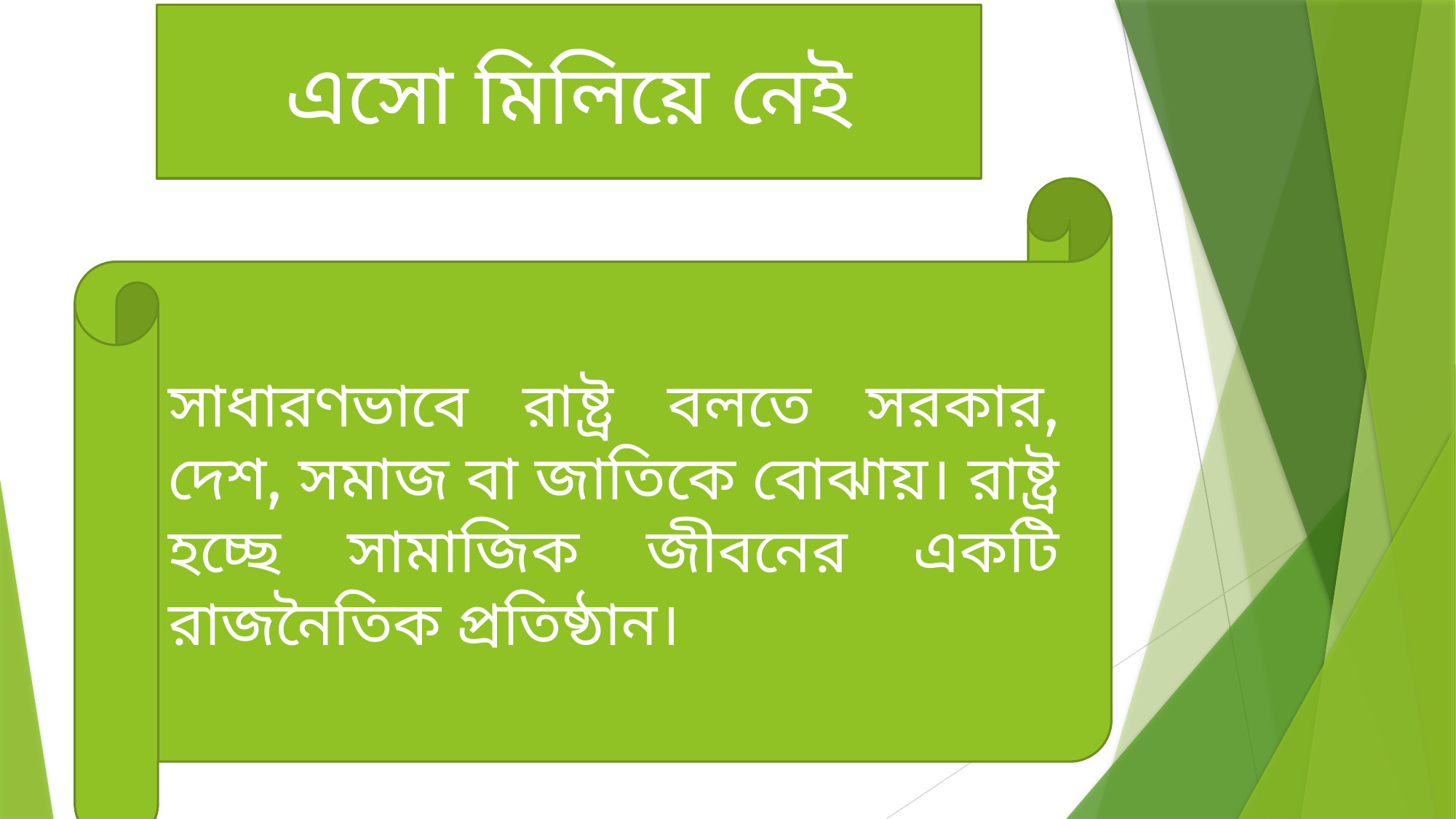

এসো মিলিয়ে নেই
সাধারণভাবে রাষ্ট্র বলতে সরকার, দেশ, সমাজ বা জাতিকে বোঝায়। রাষ্ট্র হচ্ছে সামাজিক জীবনের একটি রাজনৈতিক প্রতিষ্ঠান।